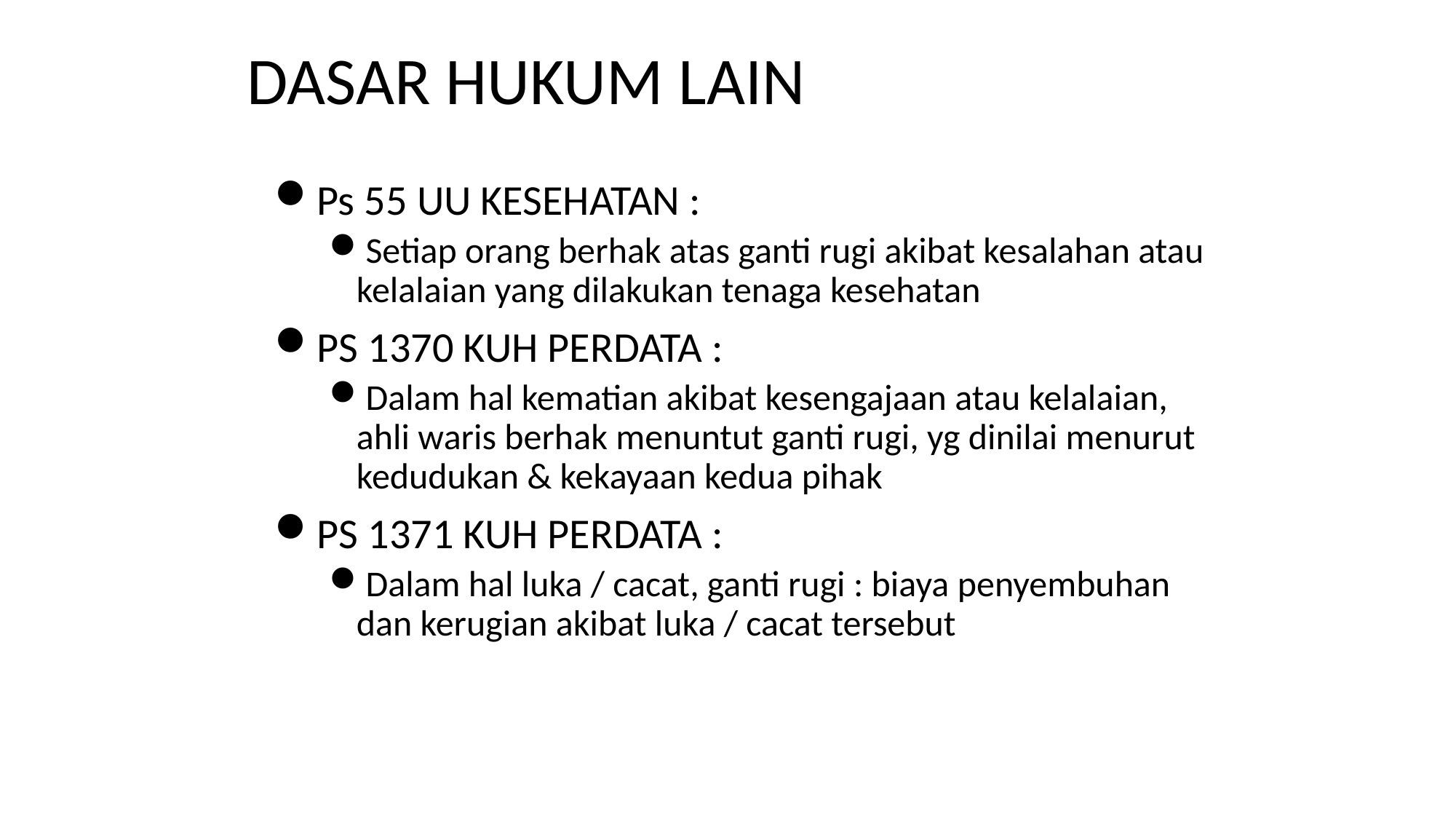

# DASAR HUKUM LAIN
Ps 55 UU KESEHATAN :
Setiap orang berhak atas ganti rugi akibat kesalahan atau kelalaian yang dilakukan tenaga kesehatan
PS 1370 KUH PERDATA :
Dalam hal kematian akibat kesengajaan atau kelalaian, ahli waris berhak menuntut ganti rugi, yg dinilai menurut kedudukan & kekayaan kedua pihak
PS 1371 KUH PERDATA :
Dalam hal luka / cacat, ganti rugi : biaya penyembuhan dan kerugian akibat luka / cacat tersebut